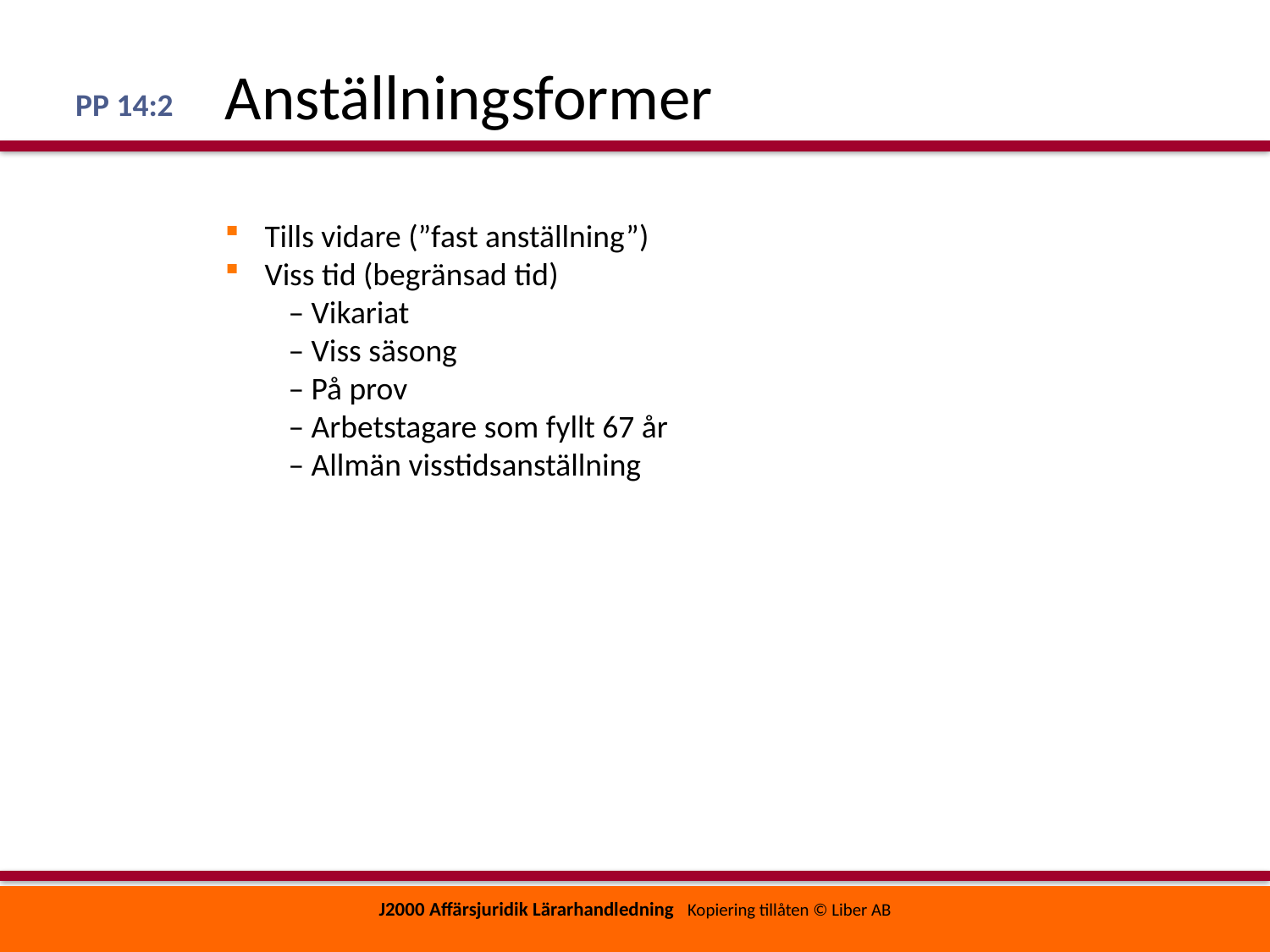

# Anställningsformer
PP 14:2

Tills vidare (”fast anställning”)
Viss tid (begränsad tid)
– Vikariat
– Viss säsong
– På prov
– Arbetstagare som fyllt 67 år
– Allmän visstidsanställning
J2000 Affärsjuridik Lärarhandledning   Kopiering tillåten © Liber AB